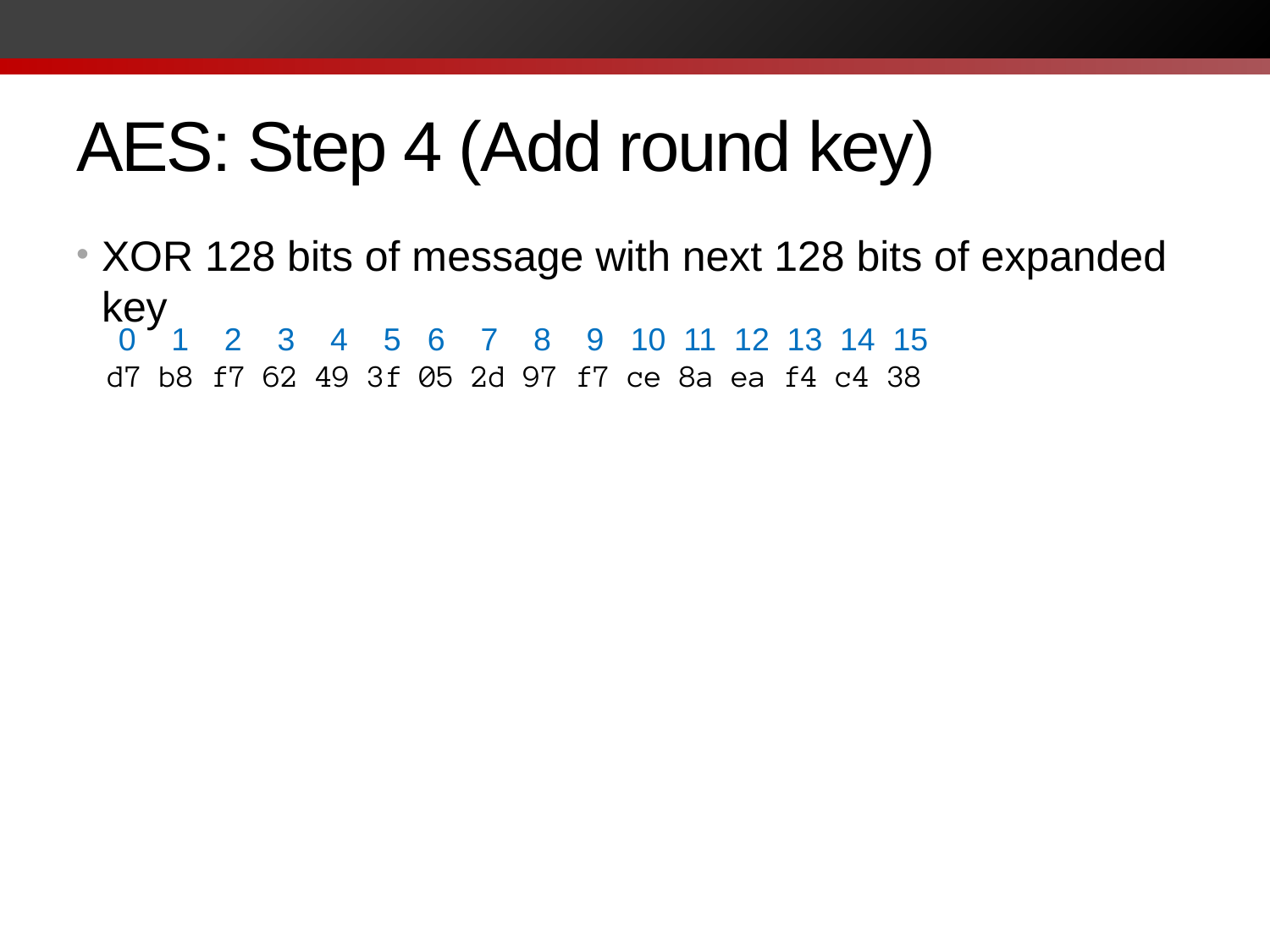

# AES: Step 4 (Add round key)
XOR 128 bits of message with next 128 bits of expanded key

0    1    2    3    4    5   6    7    8    9   10  11  12  13  14  15
d7 b8 f7 62 49 3f 05 2d 97 f7 ce 8a ea f4 c4 38